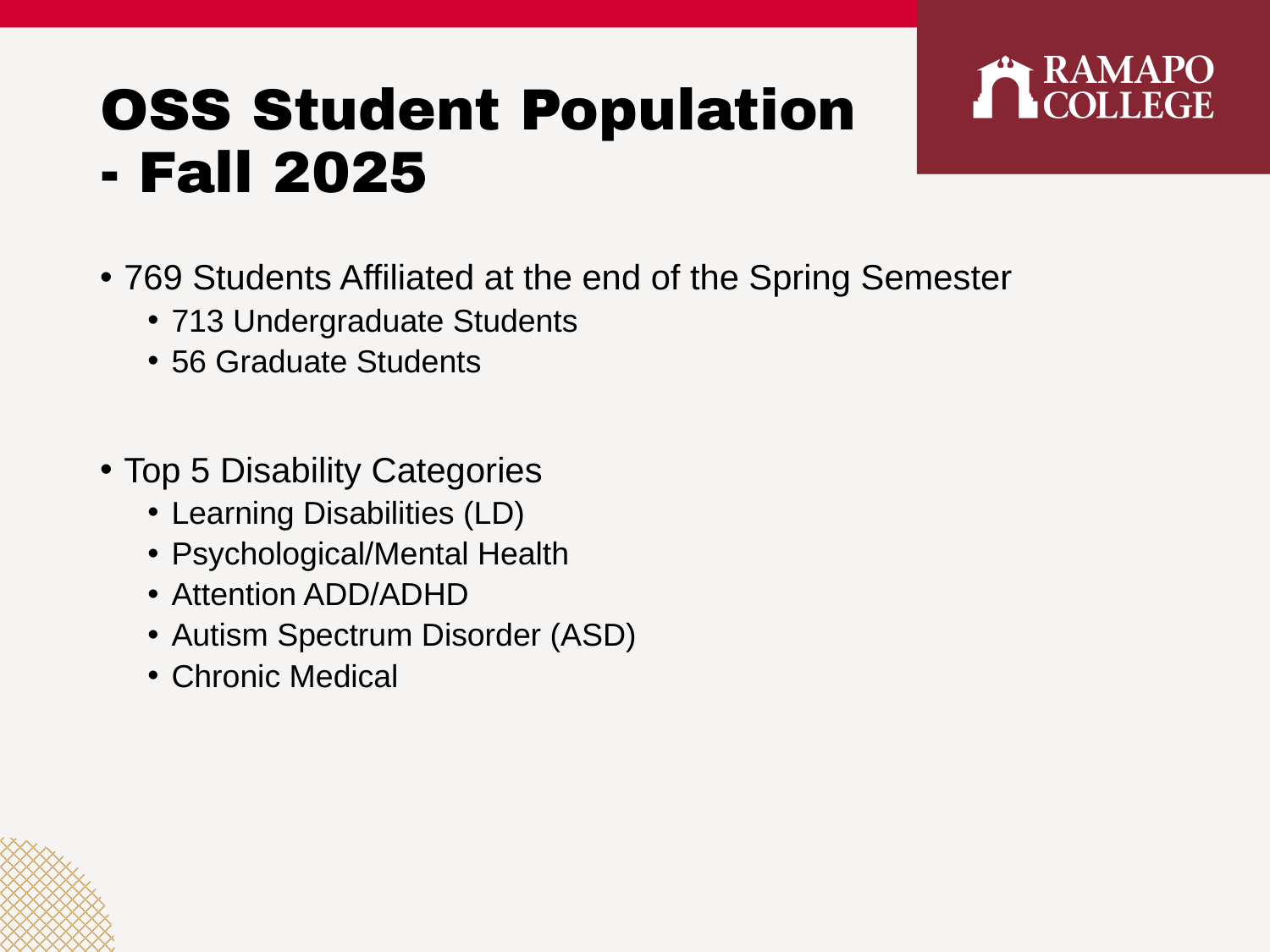

# OSS Student Population	 - Fall 2025
769 Students Affiliated at the end of the Spring Semester
713 Undergraduate Students
56 Graduate Students

Top 5 Disability Categories
Learning Disabilities (LD)
Psychological/Mental Health
Attention ADD/ADHD
Autism Spectrum Disorder (ASD)
Chronic Medical